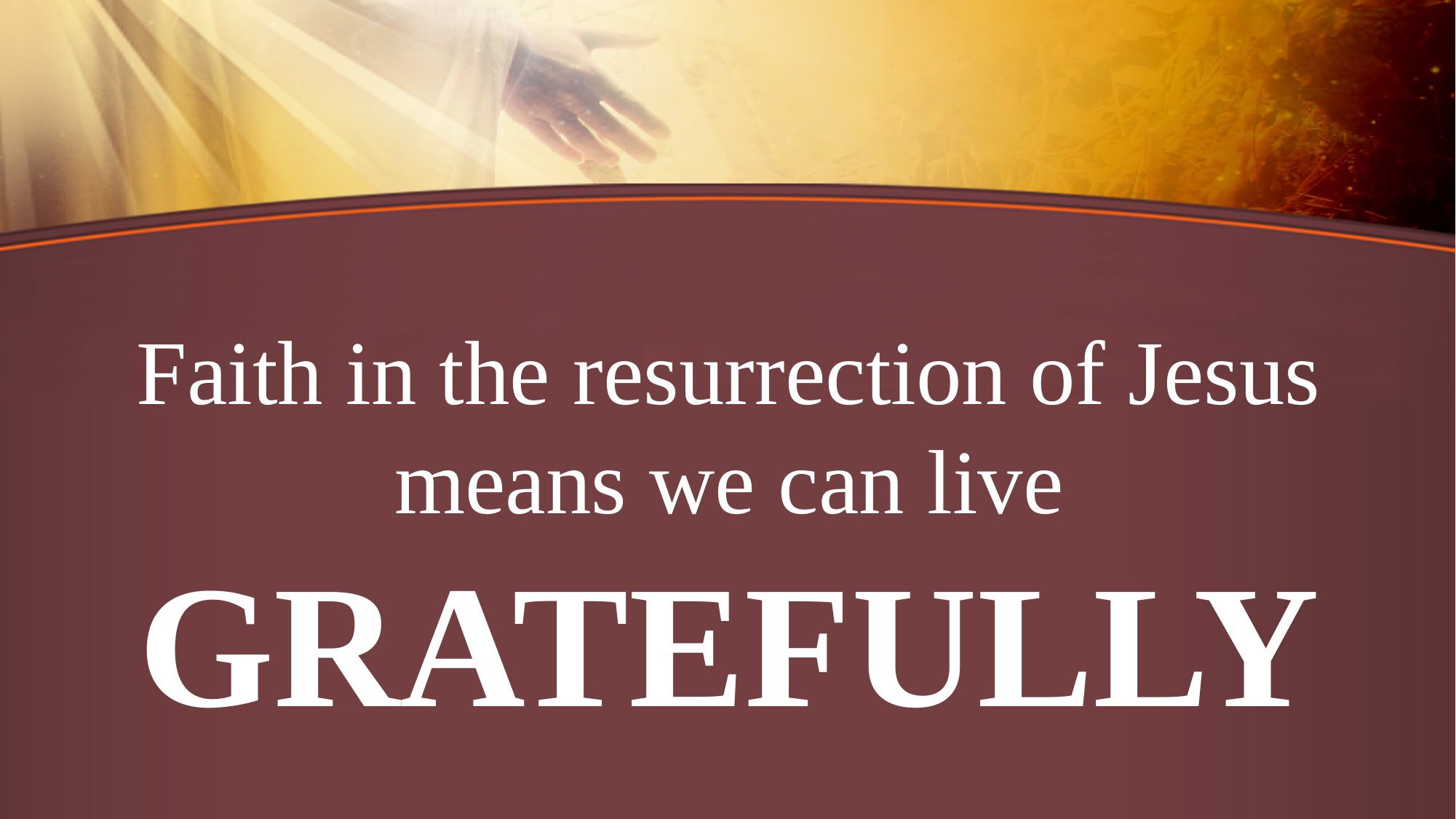

Faith in the resurrection of Jesus means we can live
GRATEFULLY